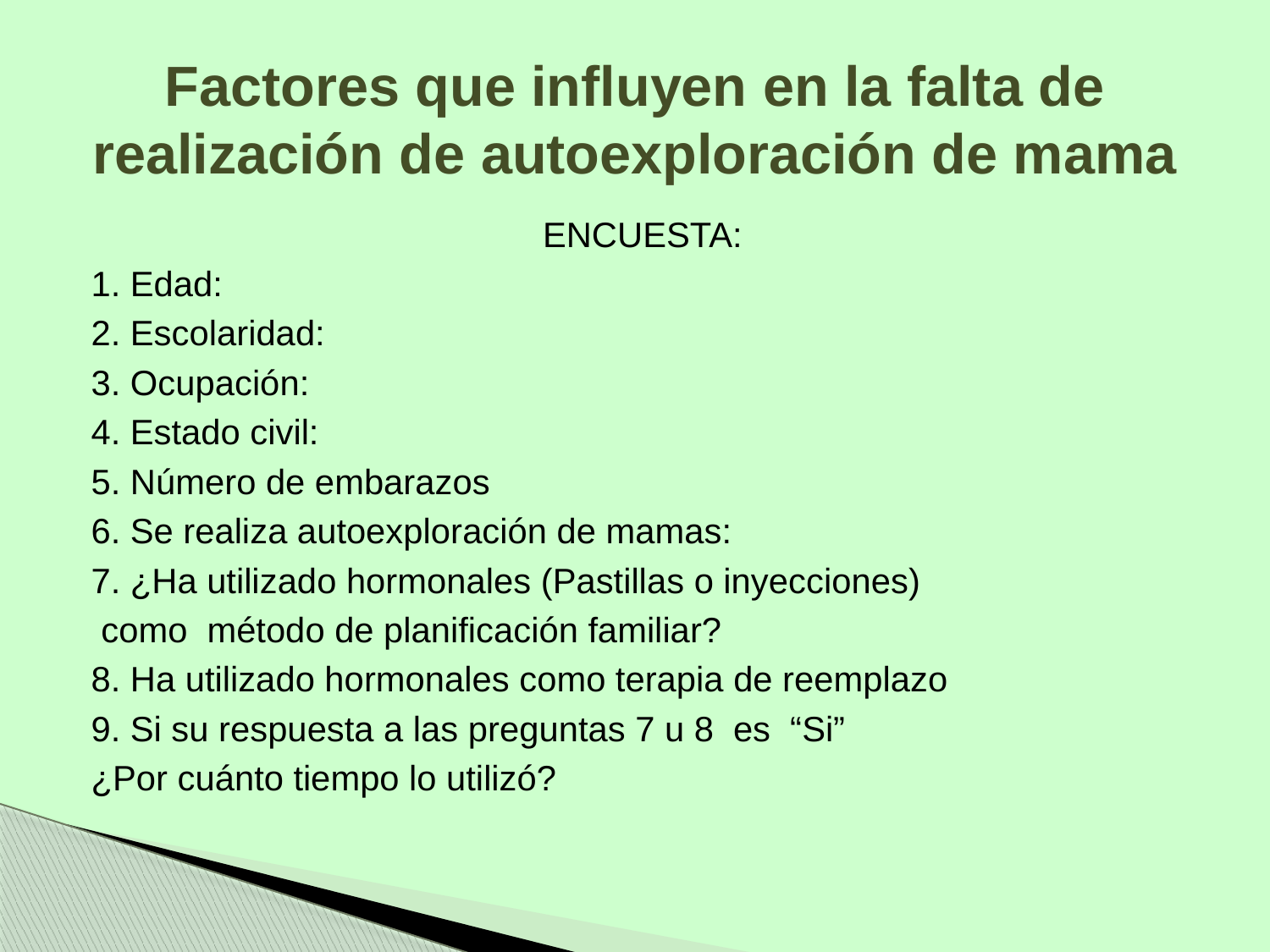

# Factores que influyen en la falta de realización de autoexploración de mama
ENCUESTA:
1. Edad:
2. Escolaridad:
3. Ocupación:
4. Estado civil:
5. Número de embarazos
6. Se realiza autoexploración de mamas:
7. ¿Ha utilizado hormonales (Pastillas o inyecciones)
 como  método de planificación familiar?
8. Ha utilizado hormonales como terapia de reemplazo
9. Si su respuesta a las preguntas 7 u 8  es  “Si”
¿Por cuánto tiempo lo utilizó?